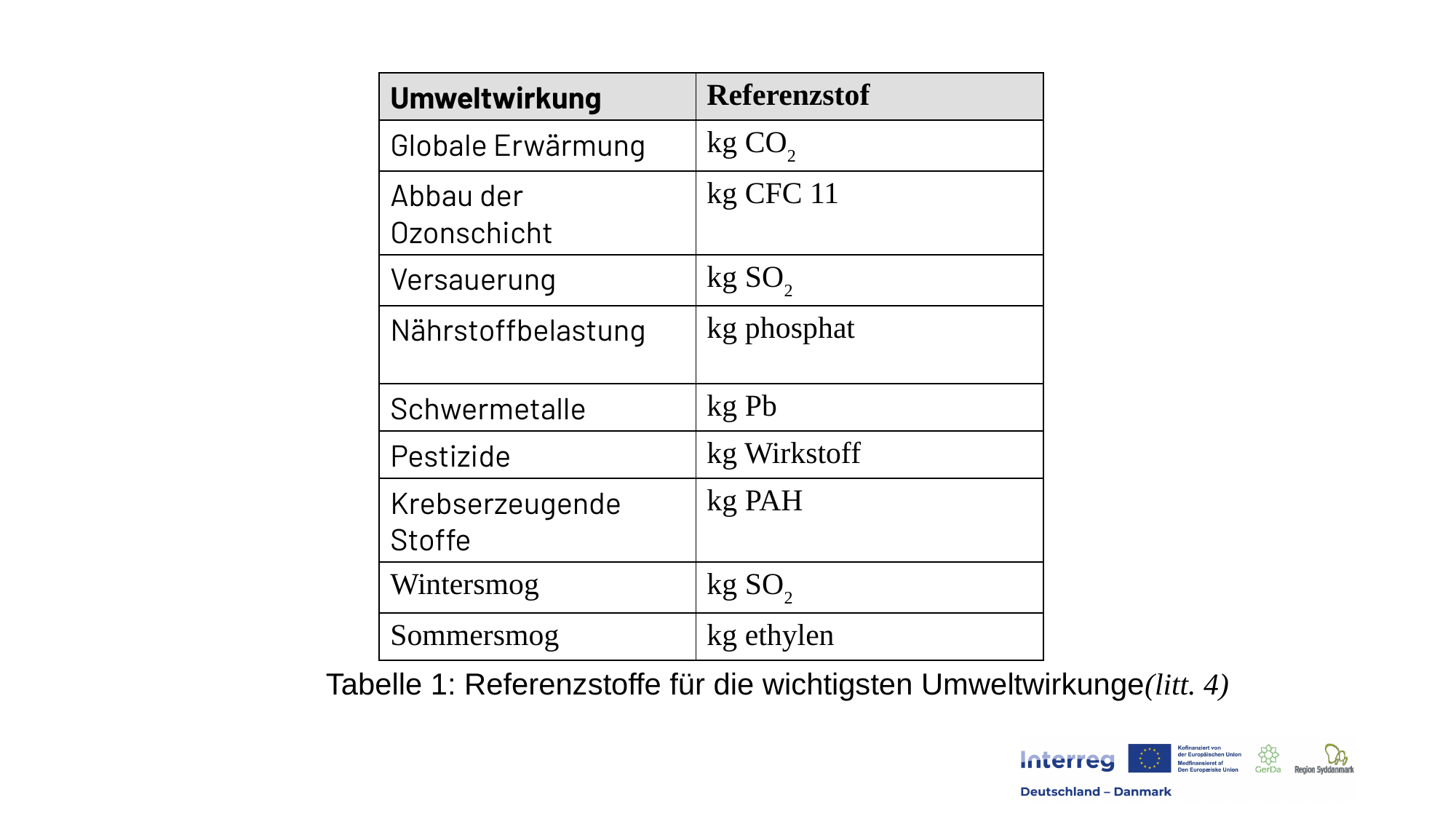

| Umweltwirkung | Referenzstof |
| --- | --- |
| Globale Erwärmung | kg CO2 |
| Abbau der Ozonschicht | kg CFC 11 |
| Versauerung | kg SO2 |
| Nährstoffbelastung | kg phosphat |
| Schwermetalle | kg Pb |
| Pestizide | kg Wirkstoff |
| Krebserzeugende Stoffe | kg PAH |
| Wintersmog | kg SO2 |
| Sommersmog | kg ethylen |
Tabelle 1: Referenzstoffe für die wichtigsten Umweltwirkunge(litt. 4)